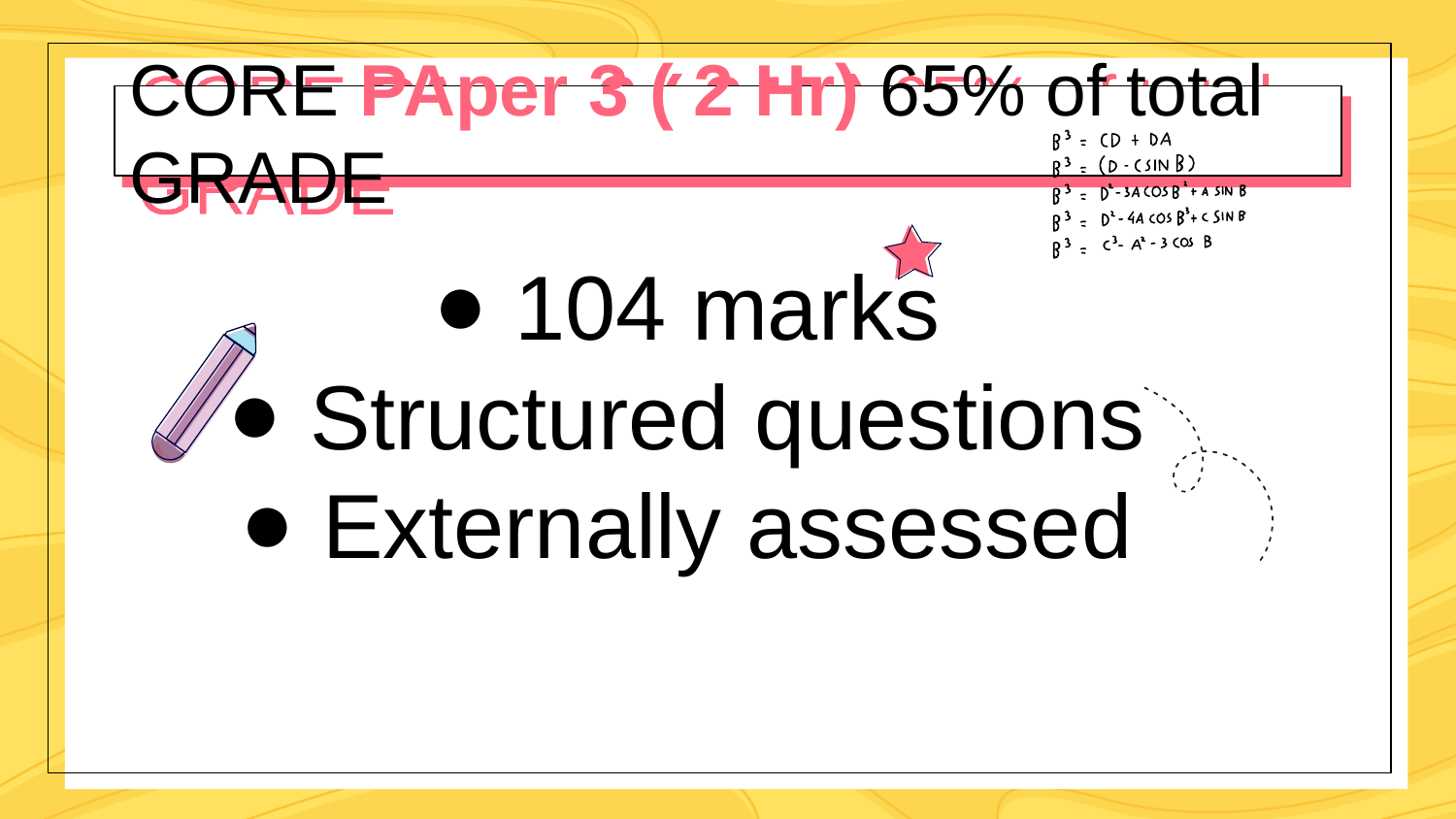

# CORE PAper 3 ( 2 Hr) 65% of total GRADE

104 marks
Structured questions
Externally assessed